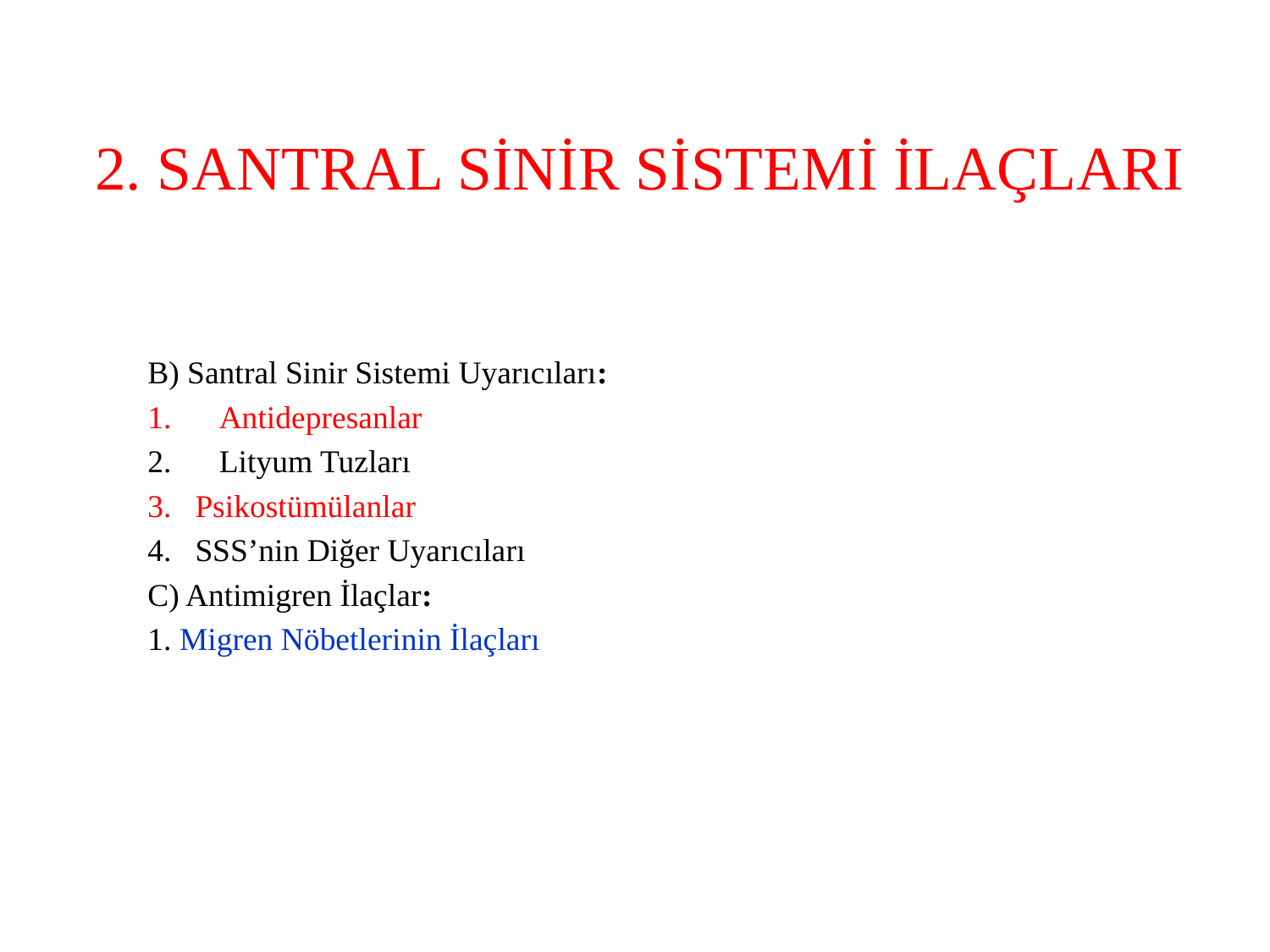

# 2. SANTRAL SİNİR SİSTEMİ İLAÇLARI
B) Santral Sinir Sistemi Uyarıcıları:
Antidepresanlar
Lityum Tuzları
Psikostümülanlar
SSS’nin Diğer Uyarıcıları
C) Antimigren İlaçlar:
1. Migren Nöbetlerinin İlaçları